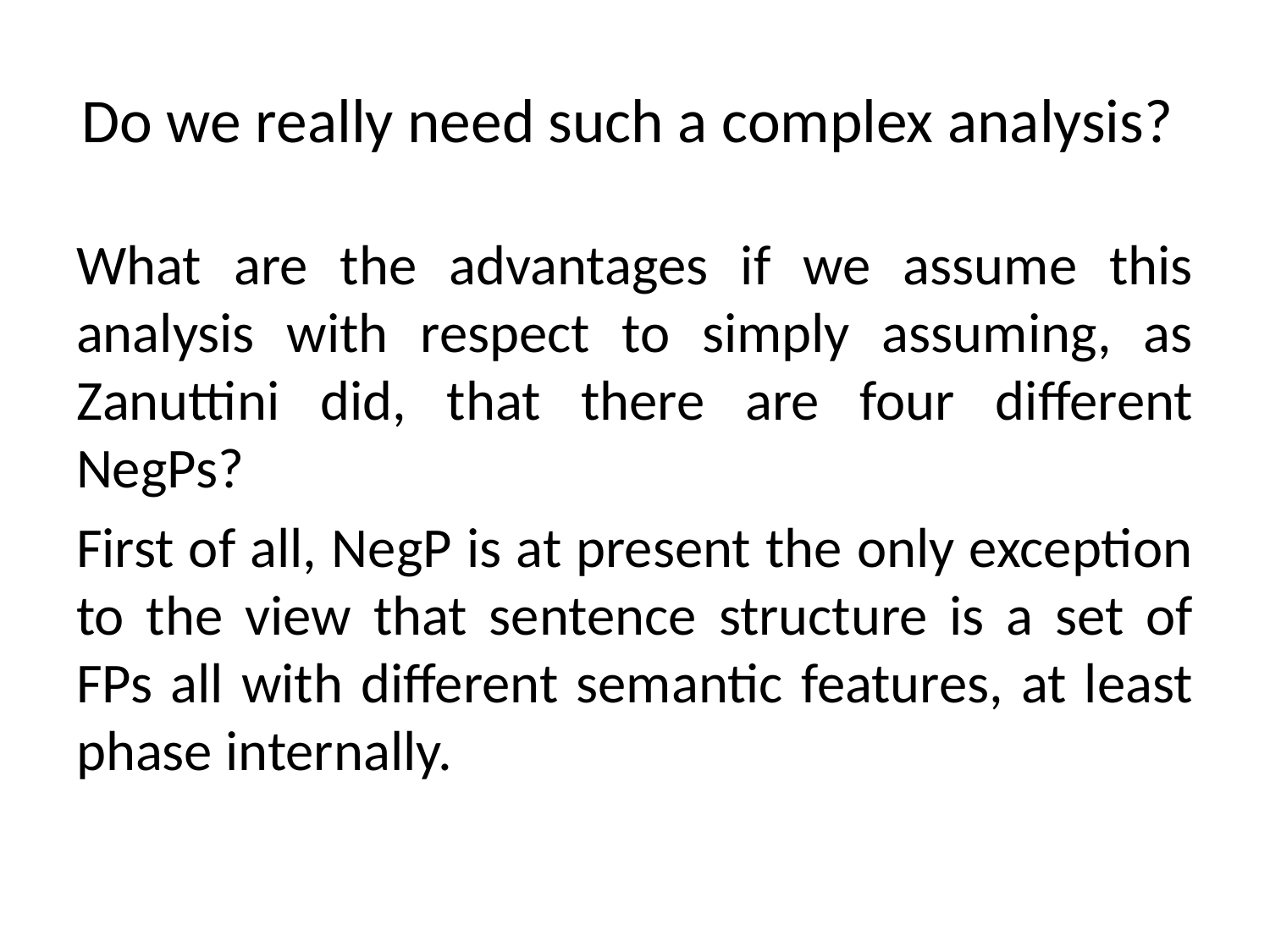

# Do we really need such a complex analysis?
What are the advantages if we assume this analysis with respect to simply assuming, as Zanuttini did, that there are four different NegPs?
First of all, NegP is at present the only exception to the view that sentence structure is a set of FPs all with different semantic features, at least phase internally.